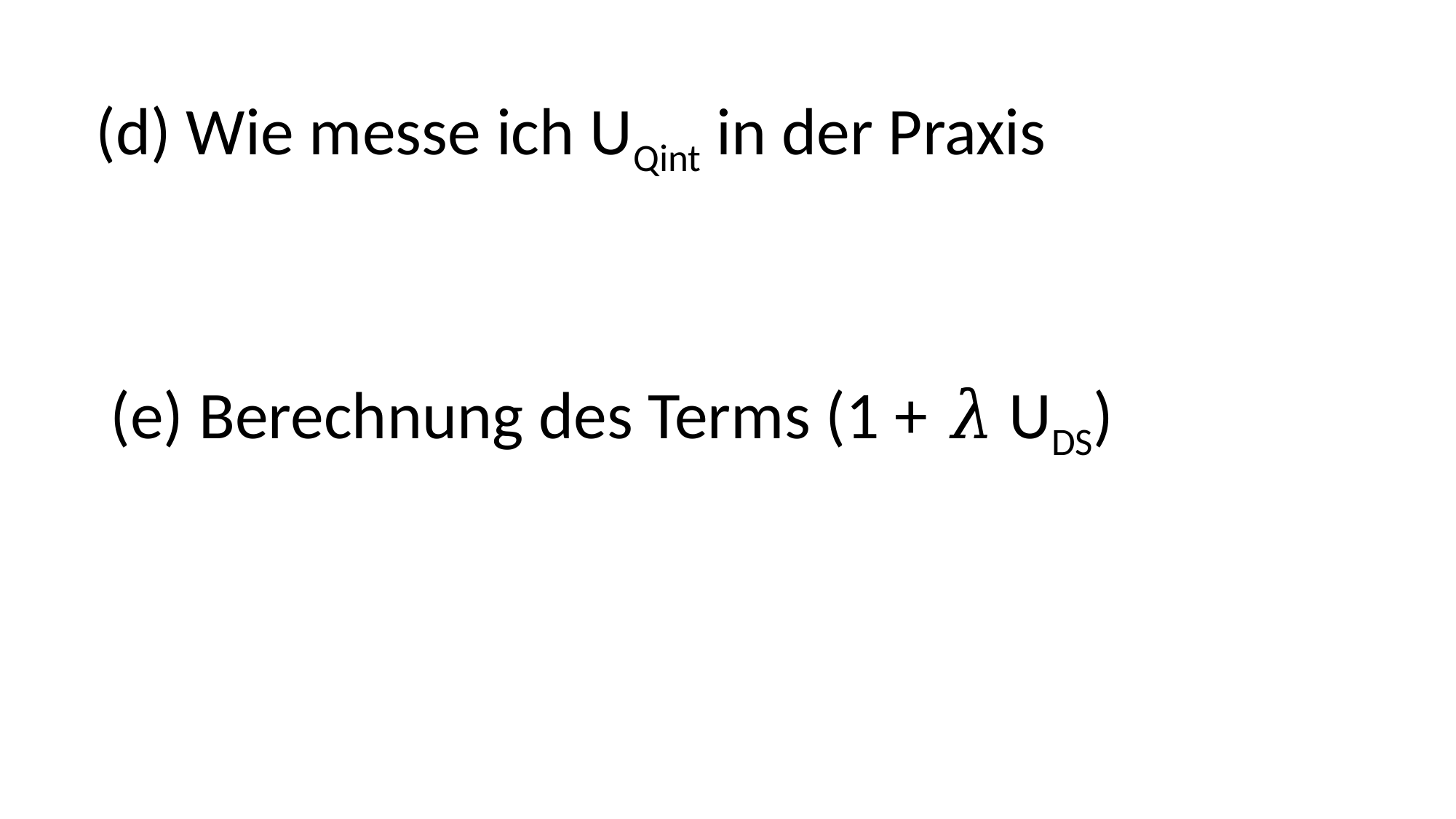

(d) Wie messe ich UQint in der Praxis
# (e) Berechnung des Terms (1 + 𝜆 UDS)